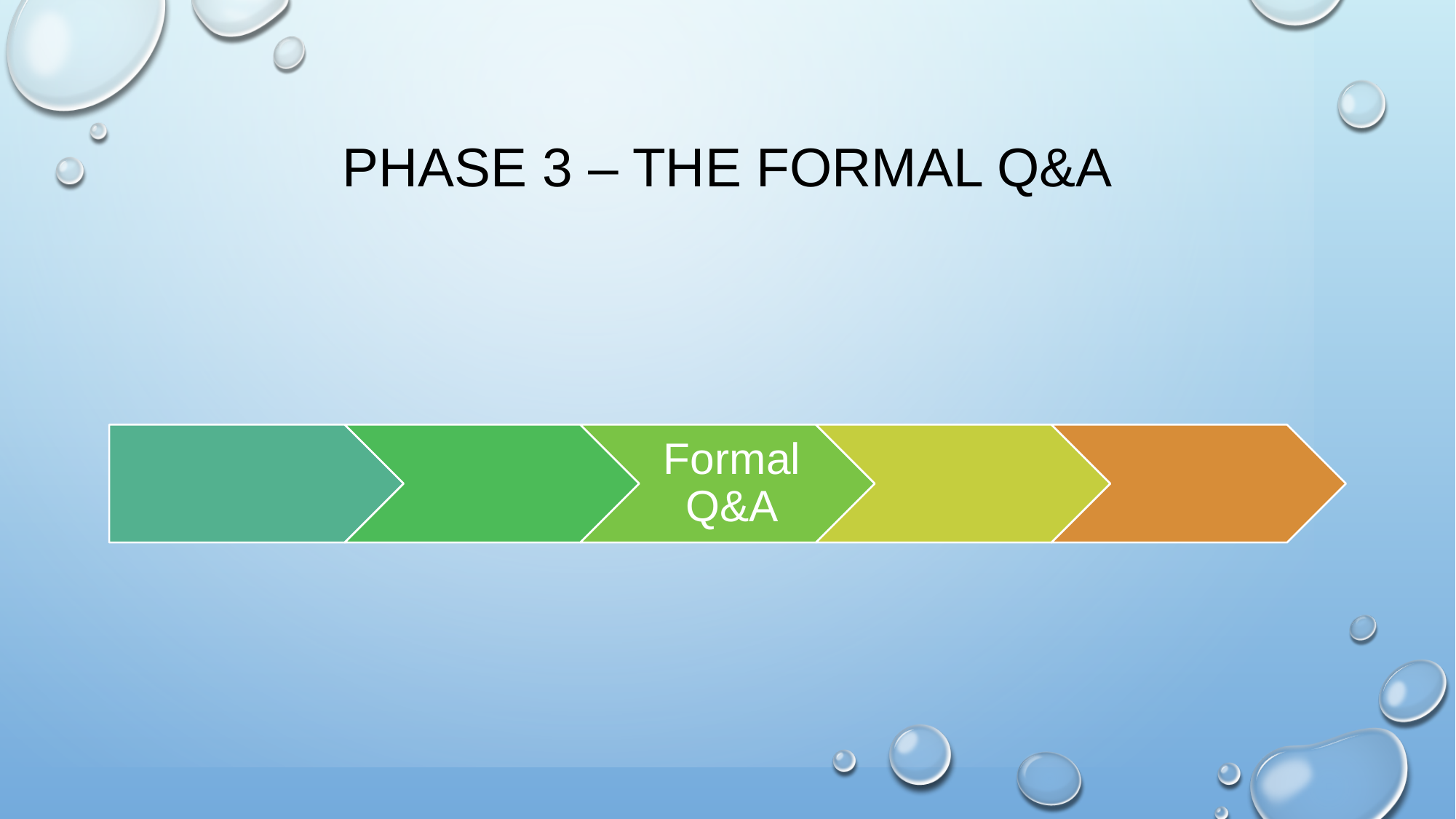

# Phase 3 – The Formal Q&A

Formal Q&A